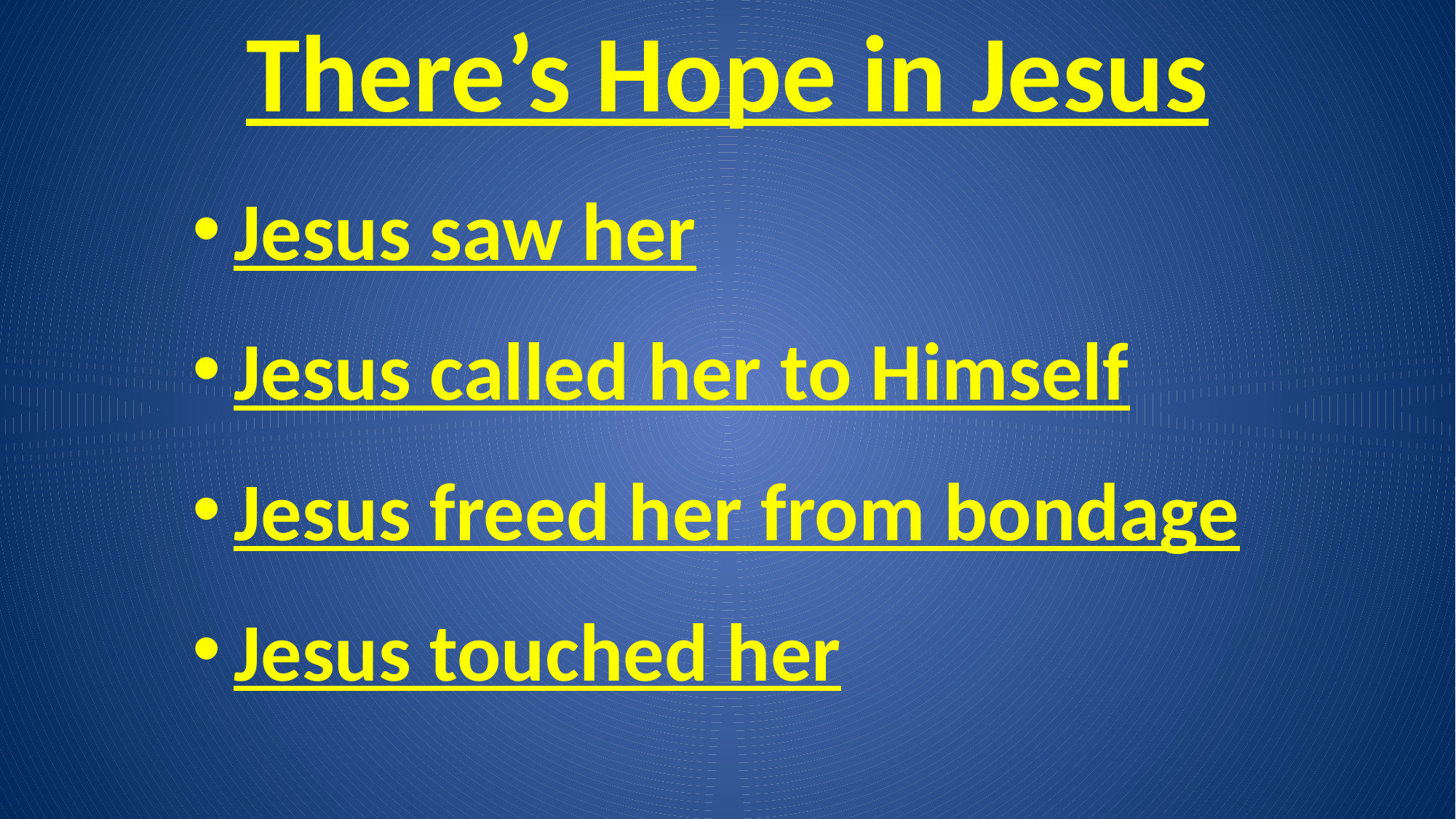

# There’s Hope in Jesus
Jesus saw her

Jesus called her to Himself

Jesus freed her from bondage

Jesus touched her